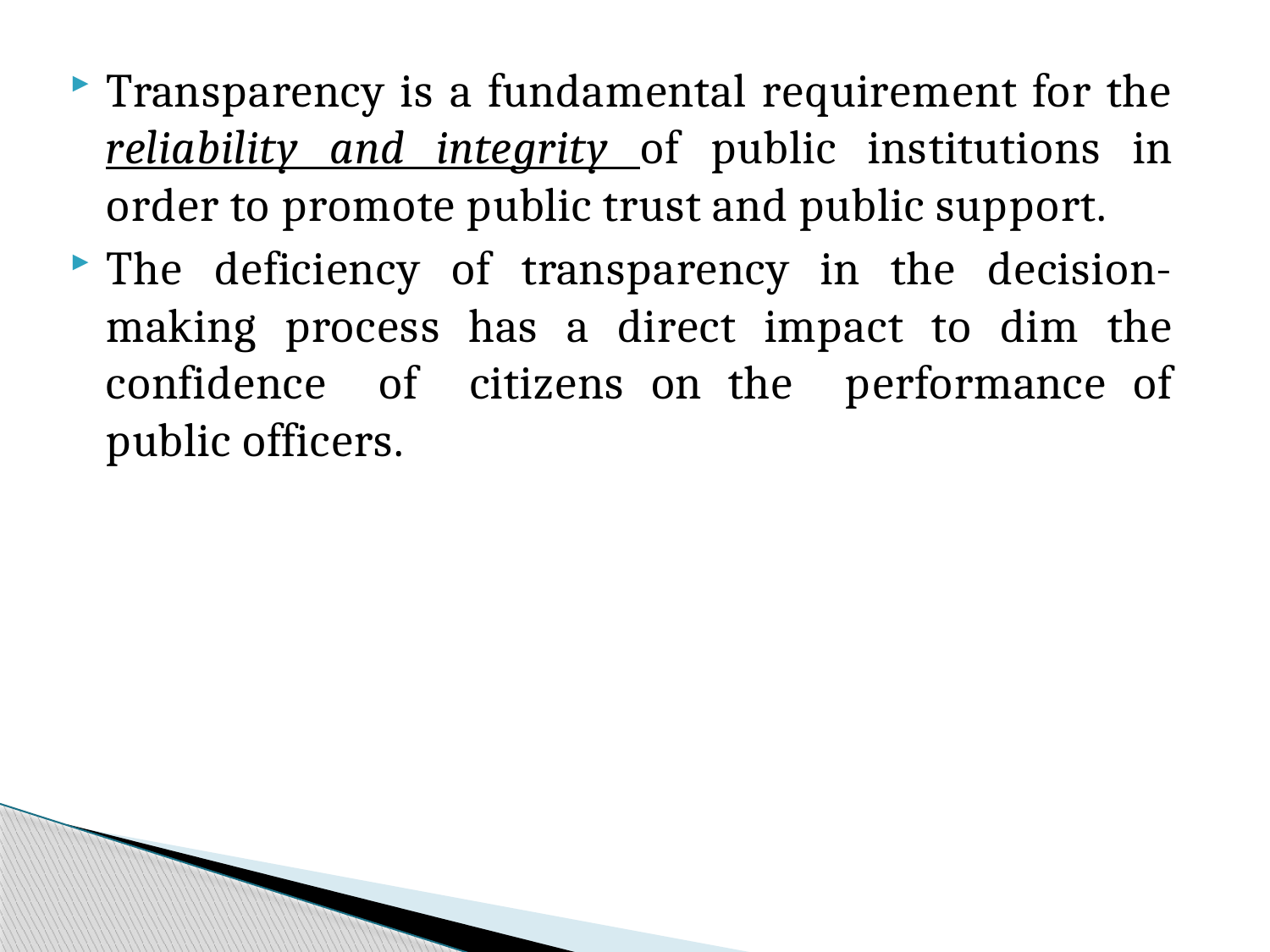

Transparency is a fundamental requirement for the reliability and integrity of public institutions in order to promote public trust and public support.
The deficiency of transparency in the decision-making process has a direct impact to dim the confidence  of  citizens on the  performance of public officers.